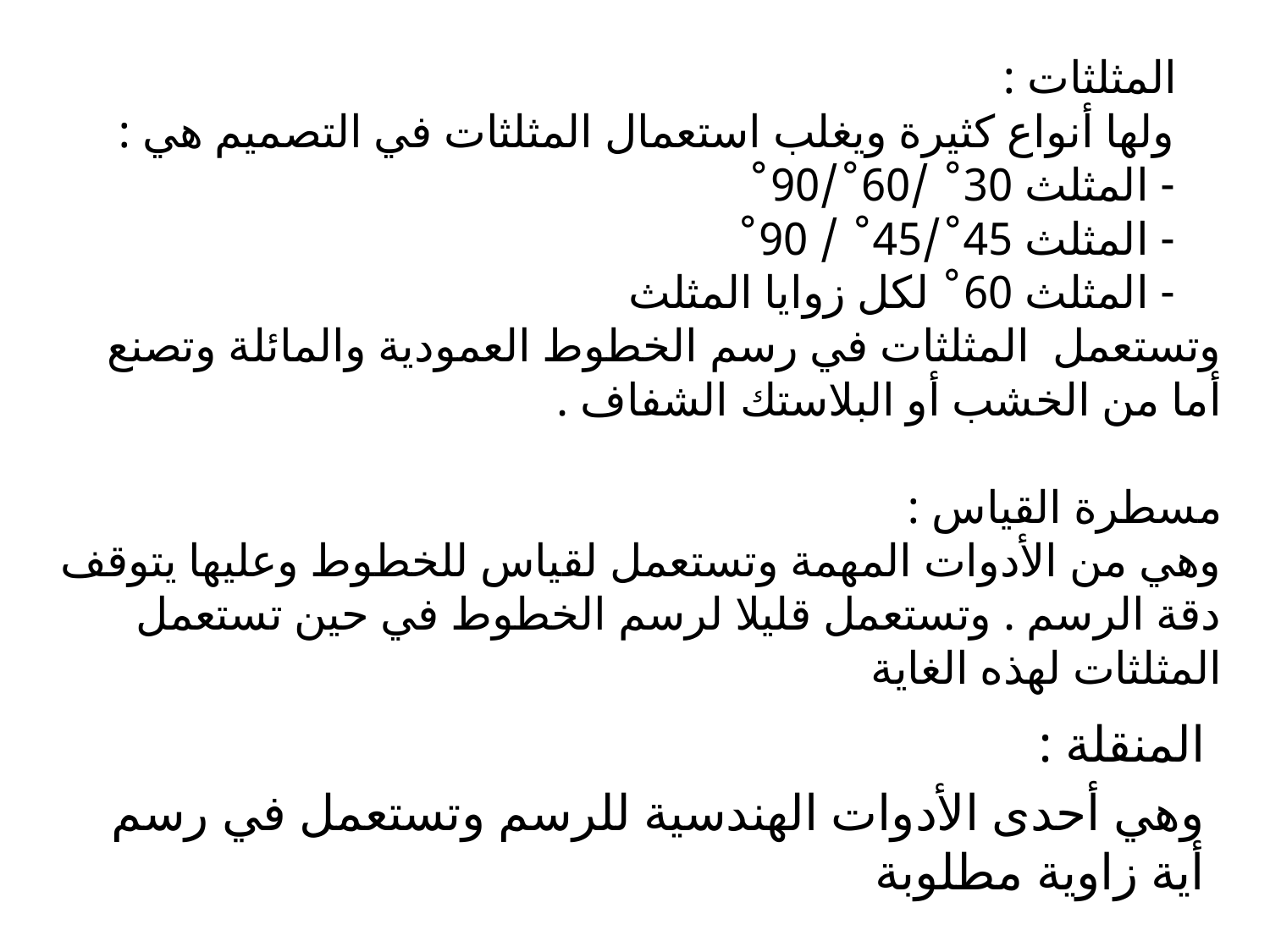

# المثلثات : ولها أنواع كثيرة ويغلب استعمال المثلثات في التصميم هي : - المثلث 30˚ /60˚/90˚ - المثلث 45˚/45˚ / 90˚ - المثلث 60˚ لكل زوايا المثلث وتستعمل  المثلثات في رسم الخطوط العمودية والمائلة وتصنع أما من الخشب أو البلاستك الشفاف . مسطرة القياس : وهي من الأدوات المهمة وتستعمل لقياس للخطوط وعليها يتوقف دقة الرسم . وتستعمل قليلا لرسم الخطوط في حين تستعمل المثلثات لهذه الغاية
المنقلة :
وهي أحدى الأدوات الهندسية للرسم وتستعمل في رسم أية زاوية مطلوبة